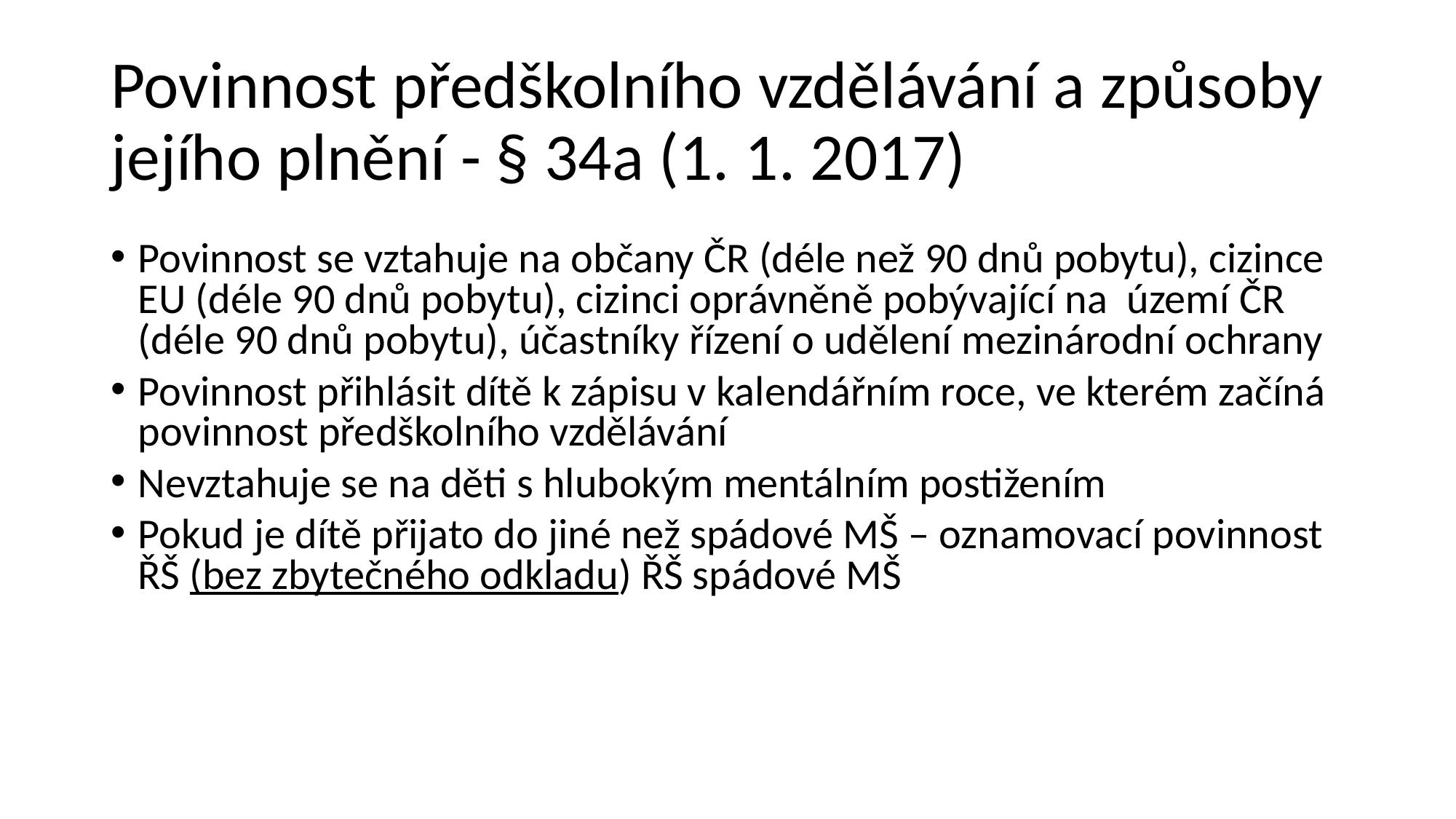

# Povinnost předškolního vzdělávání a způsoby jejího plnění - § 34a (1. 1. 2017)
Povinnost se vztahuje na občany ČR (déle než 90 dnů pobytu), cizince EU (déle 90 dnů pobytu), cizinci oprávněně pobývající na  území ČR (déle 90 dnů pobytu), účastníky řízení o udělení mezinárodní ochrany
Povinnost přihlásit dítě k zápisu v kalendářním roce, ve kterém začíná povinnost předškolního vzdělávání
Nevztahuje se na děti s hlubokým mentálním postižením
Pokud je dítě přijato do jiné než spádové MŠ – oznamovací povinnost ŘŠ (bez zbytečného odkladu) ŘŠ spádové MŠ